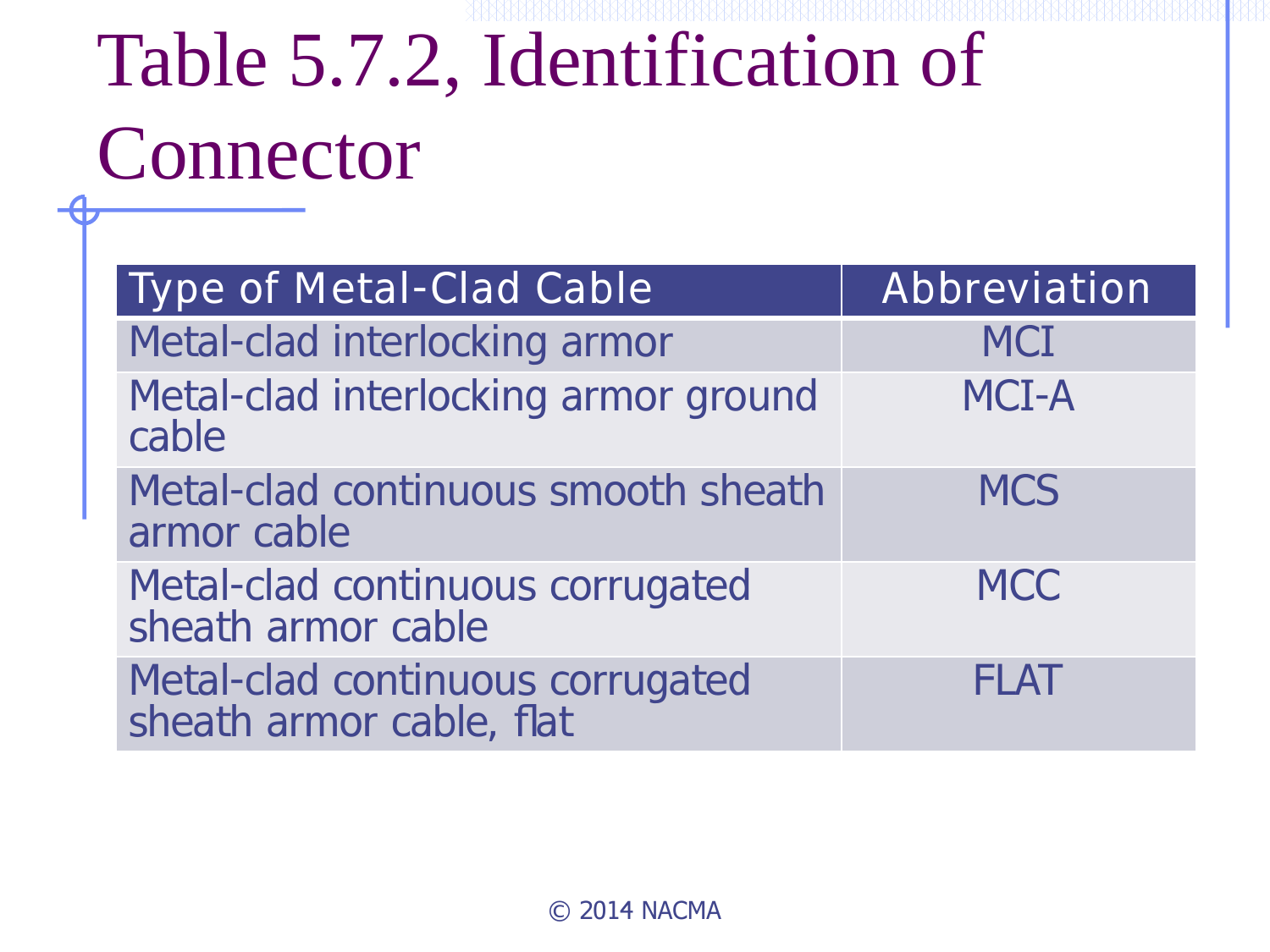

# Table 5.7.2, Identification of Connector
| Type of Metal-Clad Cable | Abbreviation |
| --- | --- |
| Metal-clad interlocking armor | MCI |
| Metal-clad interlocking armor ground cable | MCI-A |
| Metal-clad continuous smooth sheath armor cable | MCS |
| Metal-clad continuous corrugated sheath armor cable | MCC |
| Metal-clad continuous corrugated sheath armor cable, flat | FLAT |
© 2014 NACMA